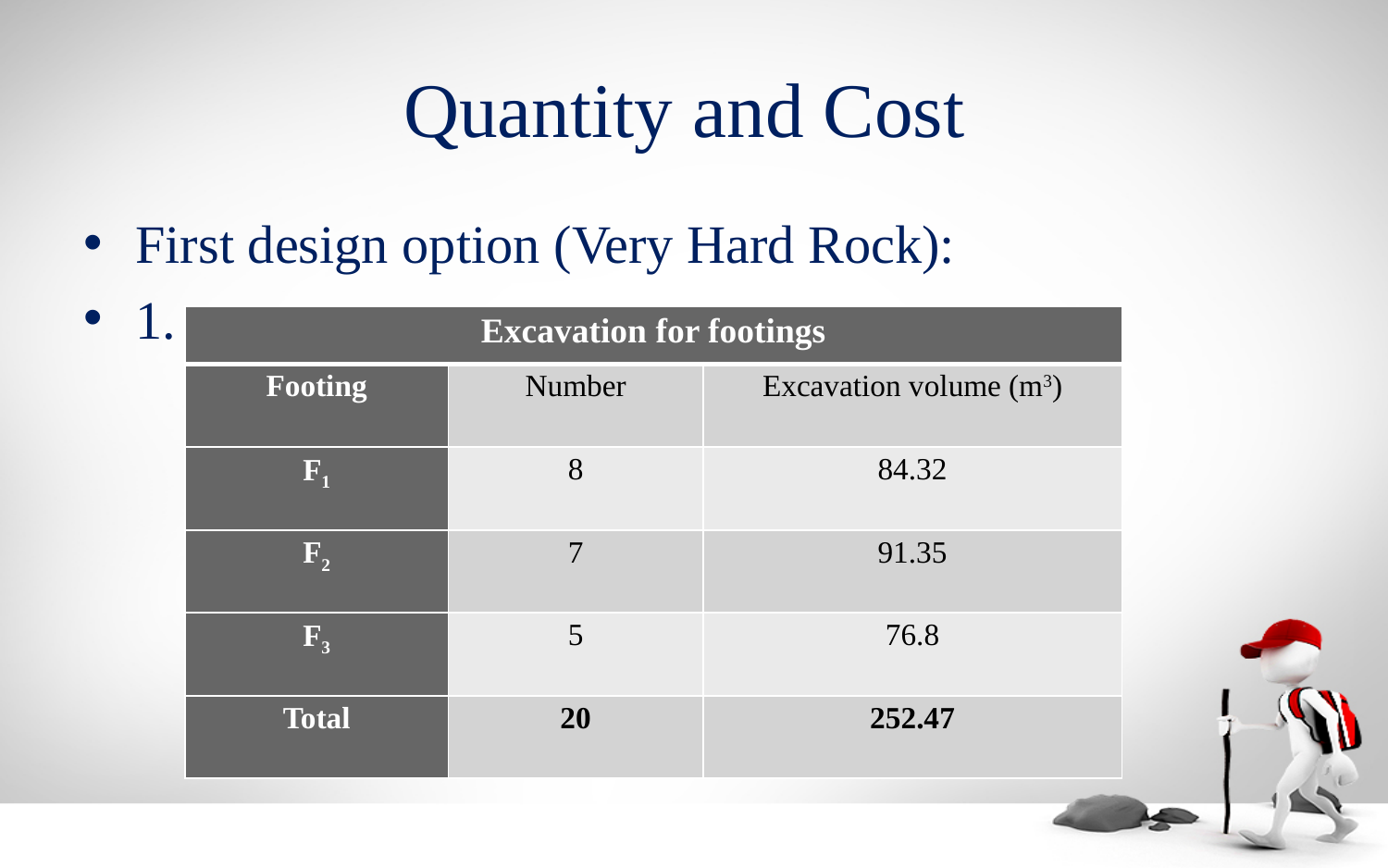

# Quantity and Cost
First design option (Very Hard Rock):
1.

| Excavation for footings |  |  |
| --- | --- | --- |
| Footing | Number | Excavation volume (m3) |
| F1 | 8 | 84.32 |
| F2 | 7 | 91.35 |
| F3 | 5 | 76.8 |
| Total | 20 | 252.47 |